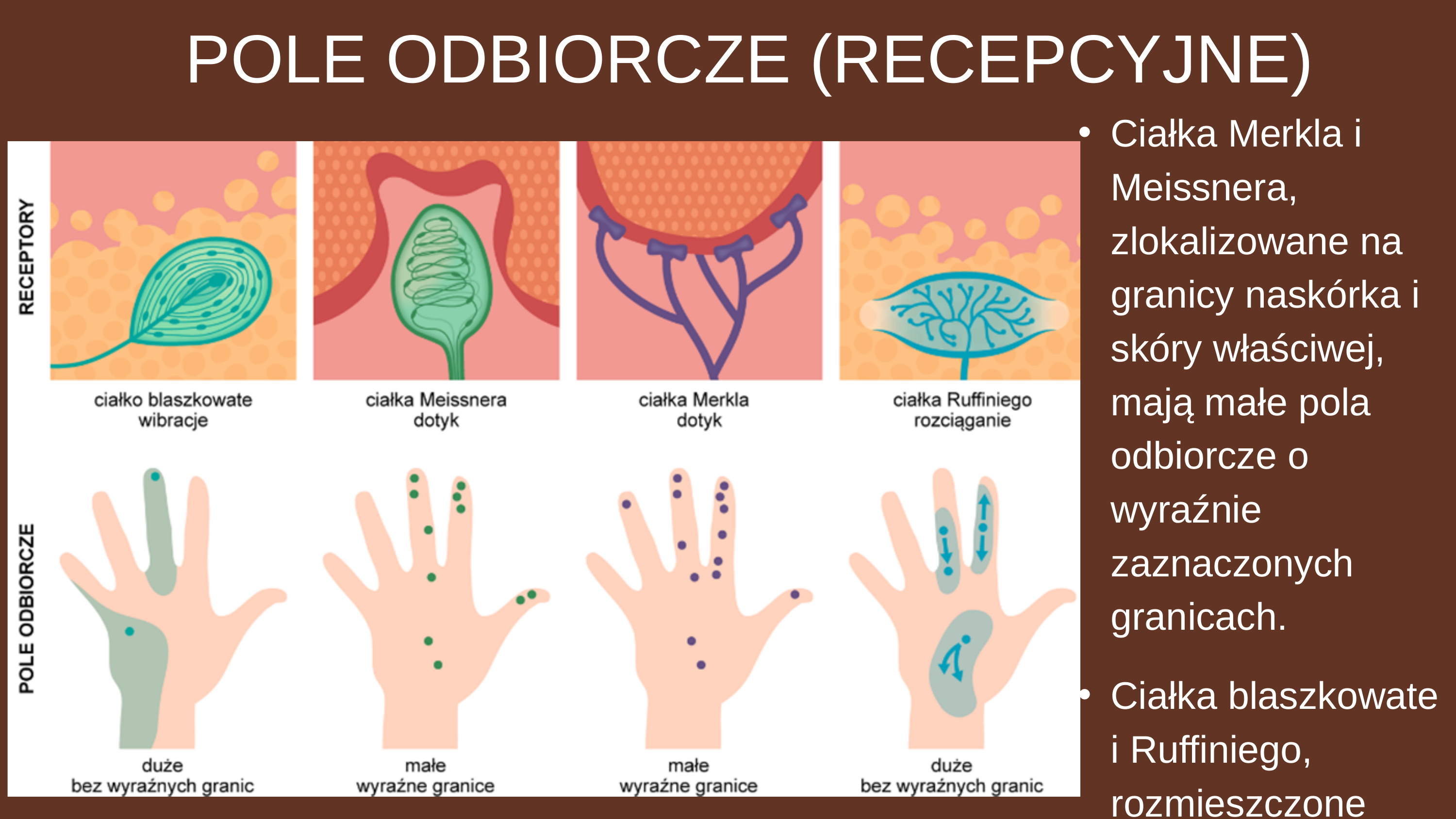

POLE ODBIORCZE (RECEPCYJNE)
Ciałka Merkla i Meissnera, zlokalizowane na granicy naskórka i skóry właściwej, mają małe pola odbiorcze o wyraźnie zaznaczonych granicach.

Ciałka blaszkowate i Ruffiniego, rozmieszczone głębiej w skórze właściwej, mają duże pola odbiorcze o niewyraźnych granicach.